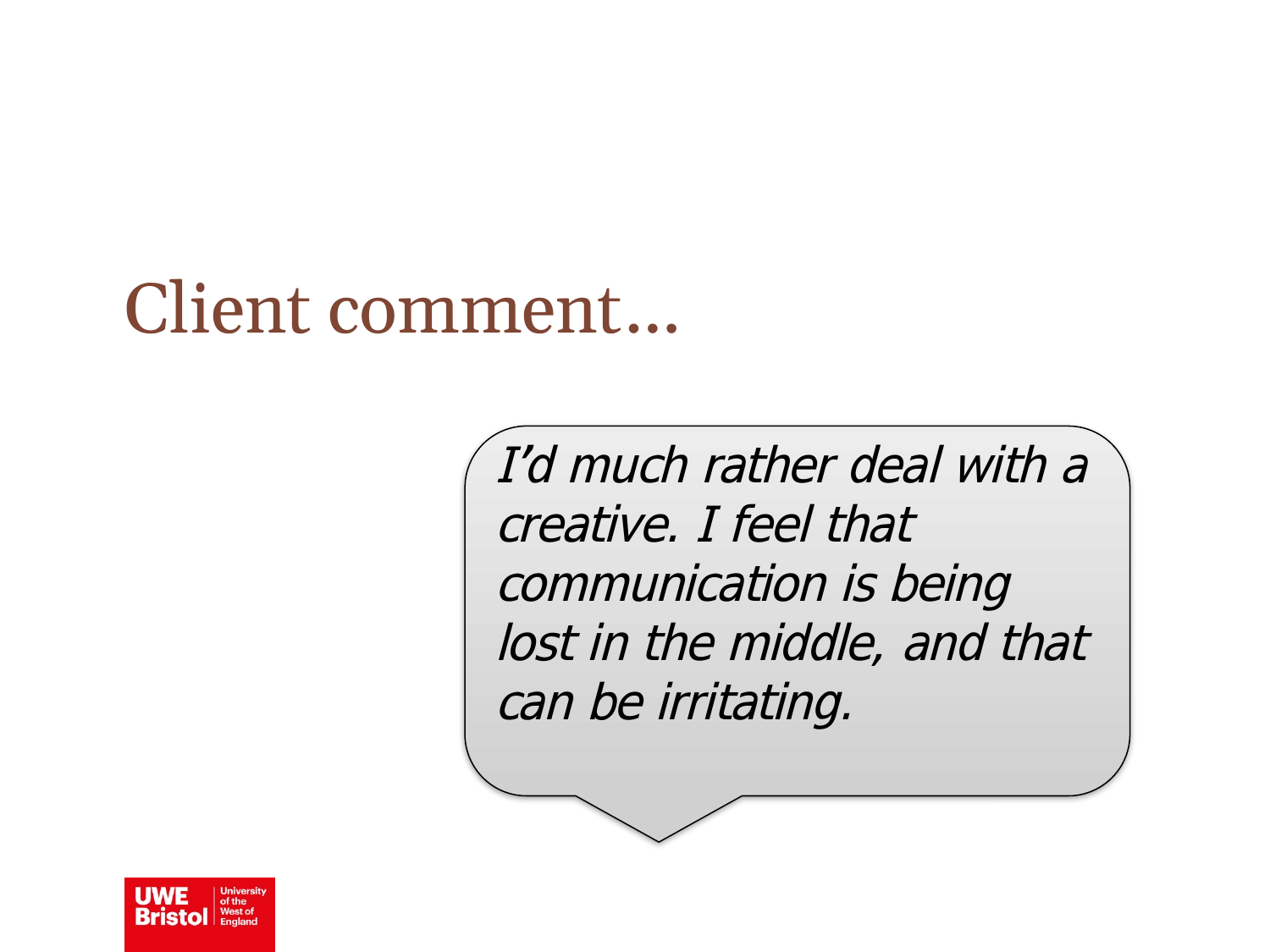

Client comment…
I’d much rather deal with a creative. I feel that communication is being lost in the middle, and that can be irritating.